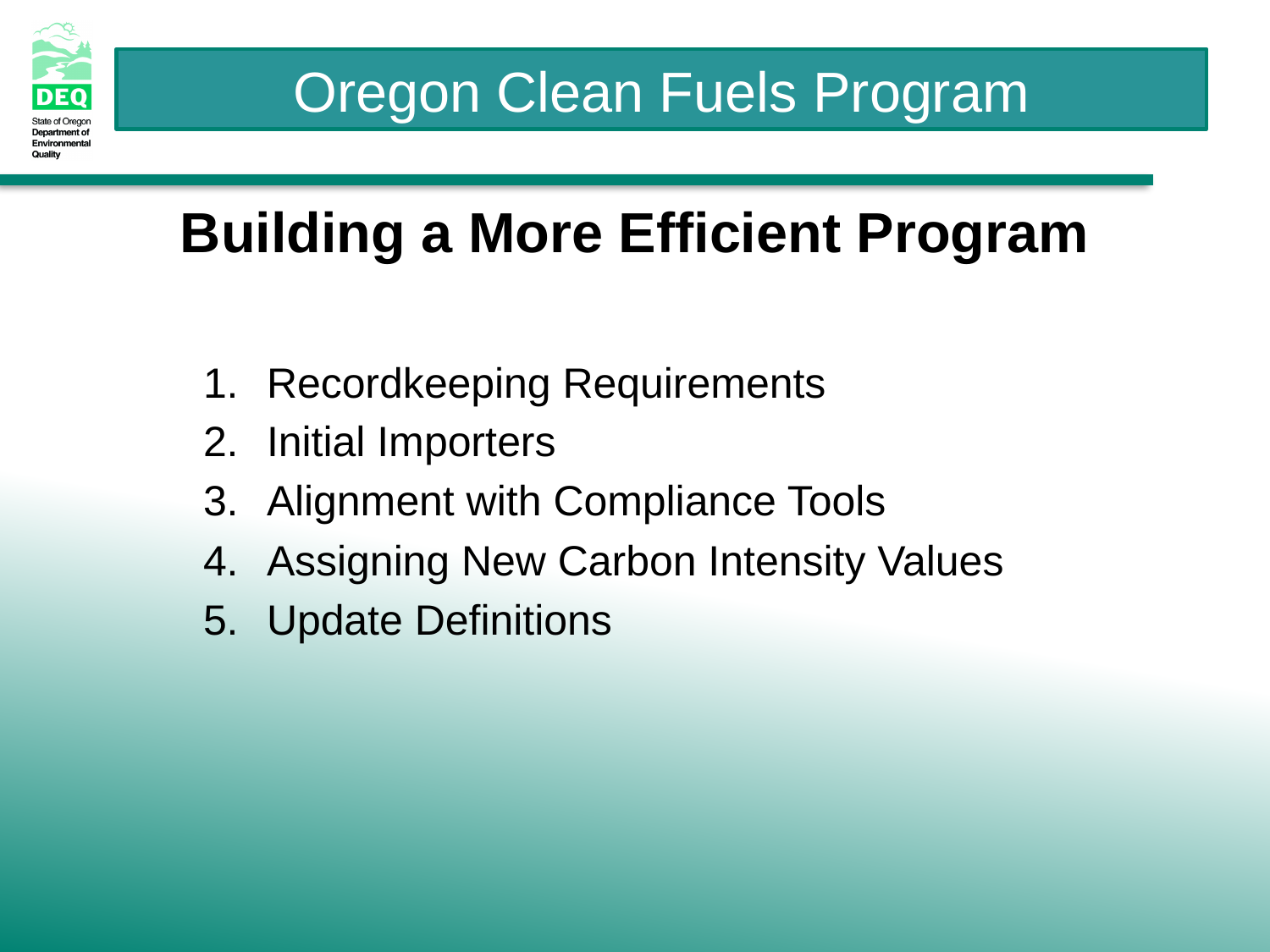

Building a More Efficient Program
Recordkeeping Requirements
Initial Importers
Alignment with Compliance Tools
Assigning New Carbon Intensity Values
Update Definitions